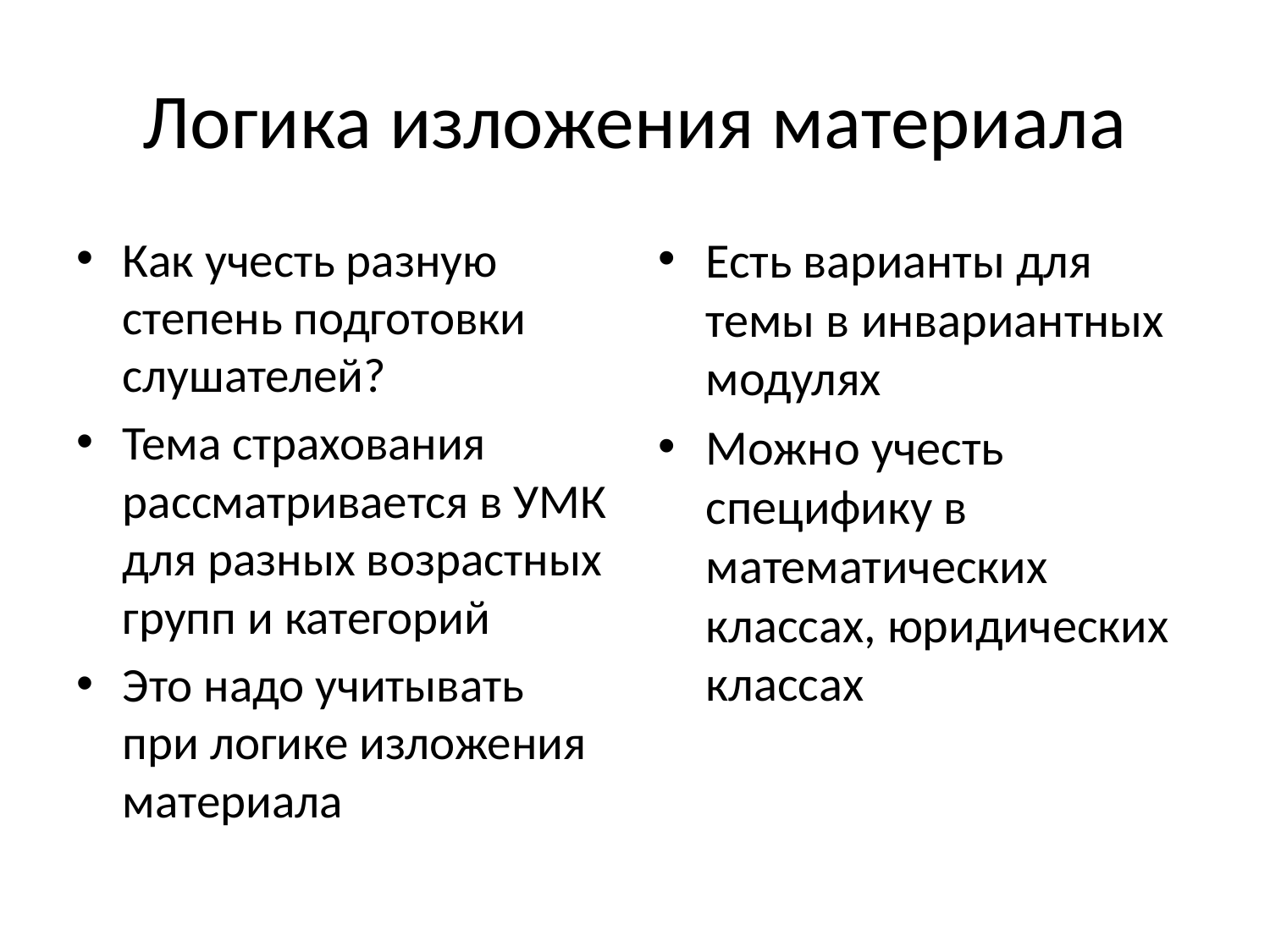

# Логика изложения материала
Как учесть разную степень подготовки слушателей?
Тема страхования рассматривается в УМК для разных возрастных групп и категорий
Это надо учитывать при логике изложения материала
Есть варианты для темы в инвариантных модулях
Можно учесть специфику в математических классах, юридических классах